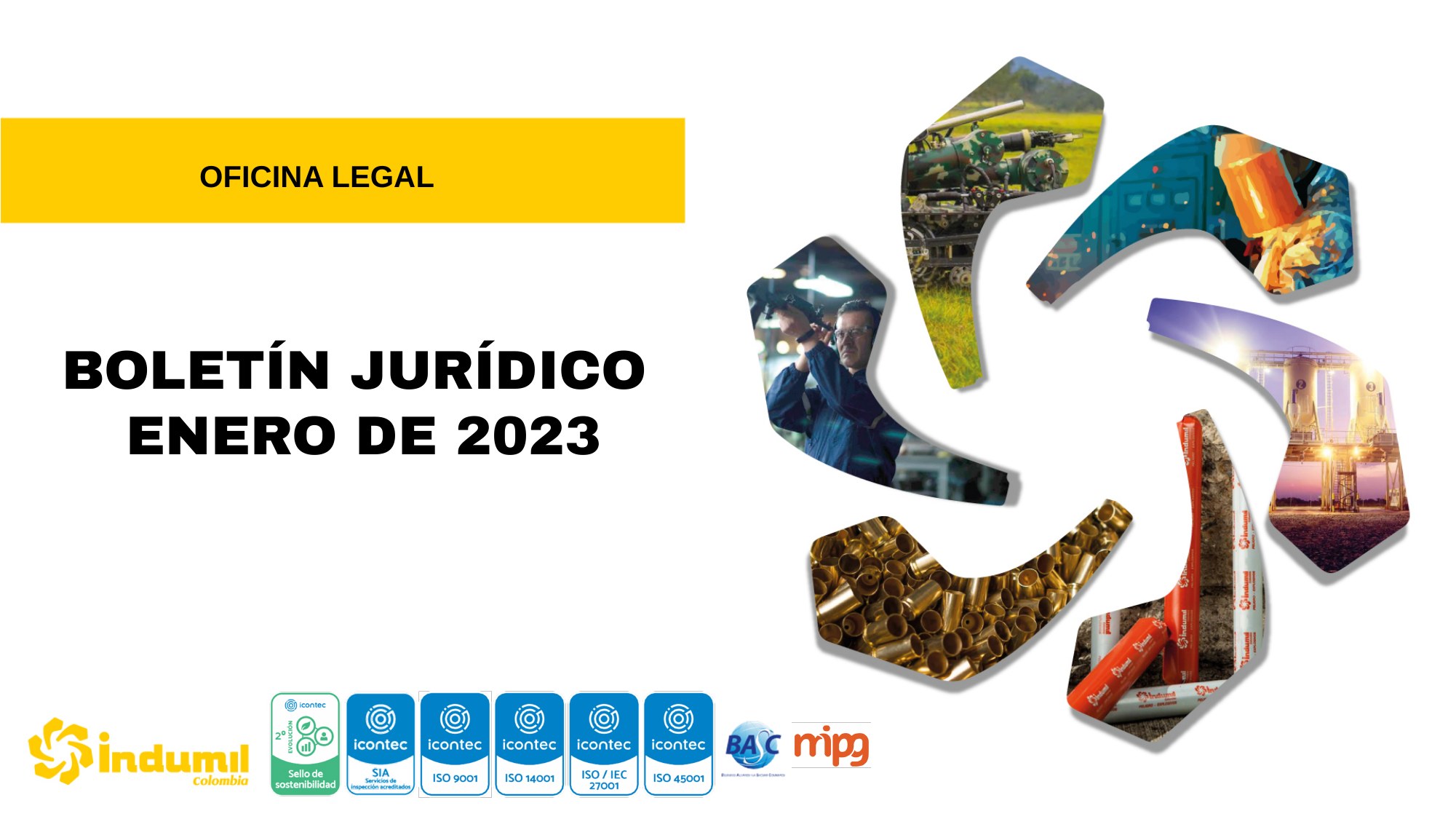

OFICINA LEGAL
BOLETÍN JURÍDICO
ENERO DE 2023